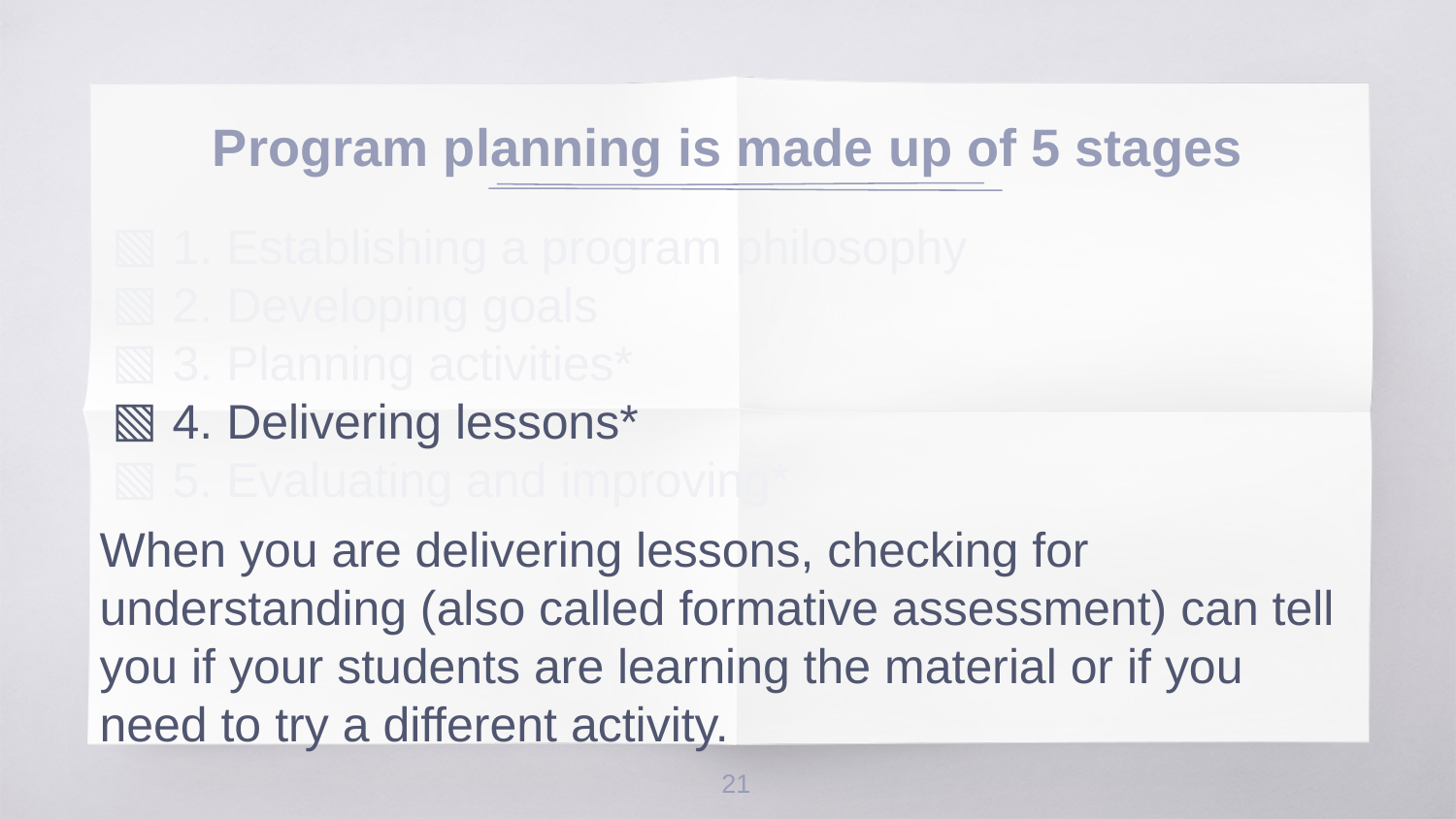

# Program planning is made up of 5 stages
1. Establishing a program philosophy
2. Developing goals
3. Planning activities*
4. Delivering lessons*
5. Evaluating and improving*
When you are delivering lessons, checking for understanding (also called formative assessment) can tell you if your students are learning the material or if you need to try a different activity.
21